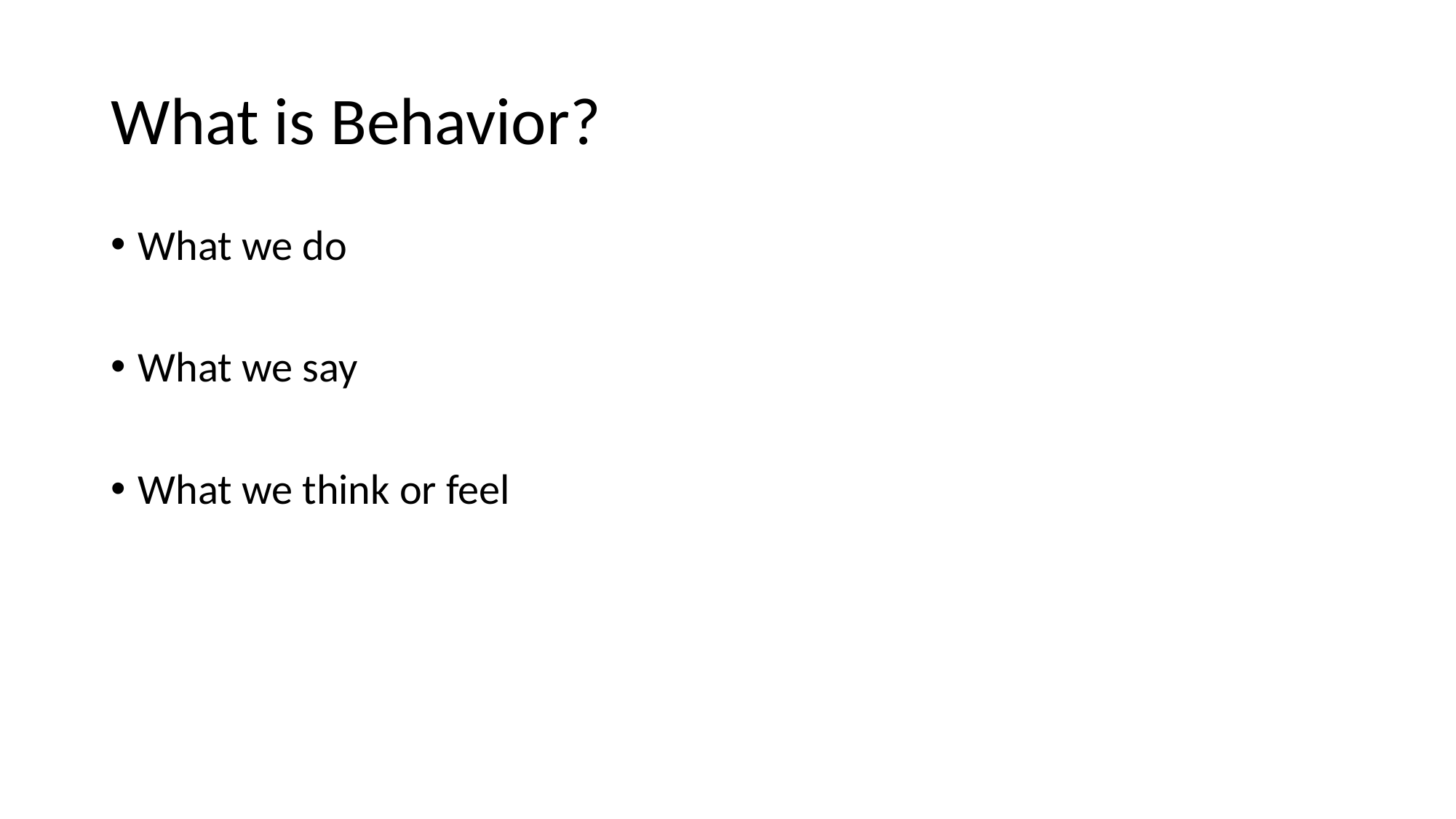

# What is Behavior?
What we do

What we say

What we think or feel